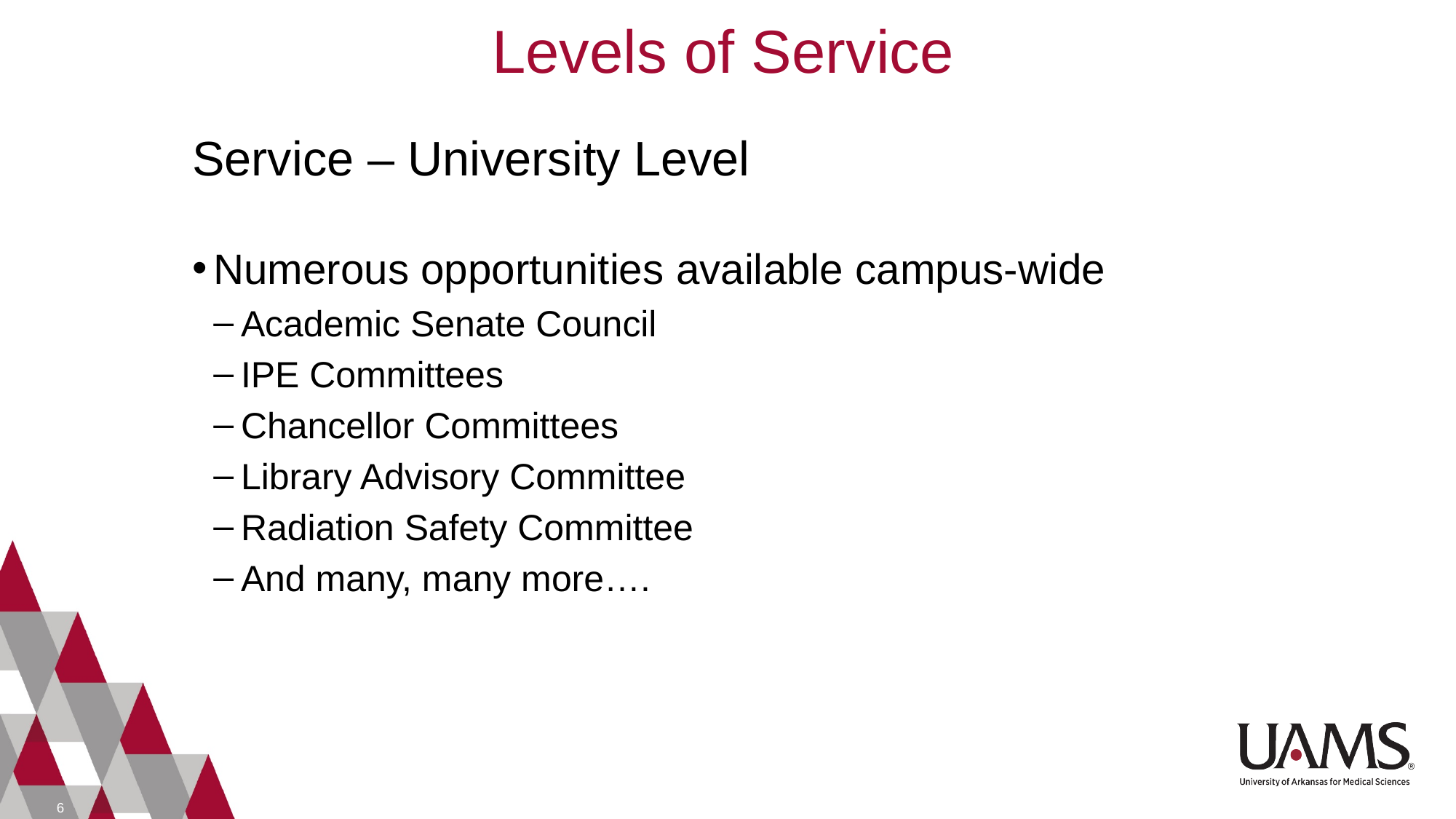

Levels of Service
# Service – University Level
Numerous opportunities available campus-wide
Academic Senate Council
IPE Committees
Chancellor Committees
Library Advisory Committee
Radiation Safety Committee
And many, many more….